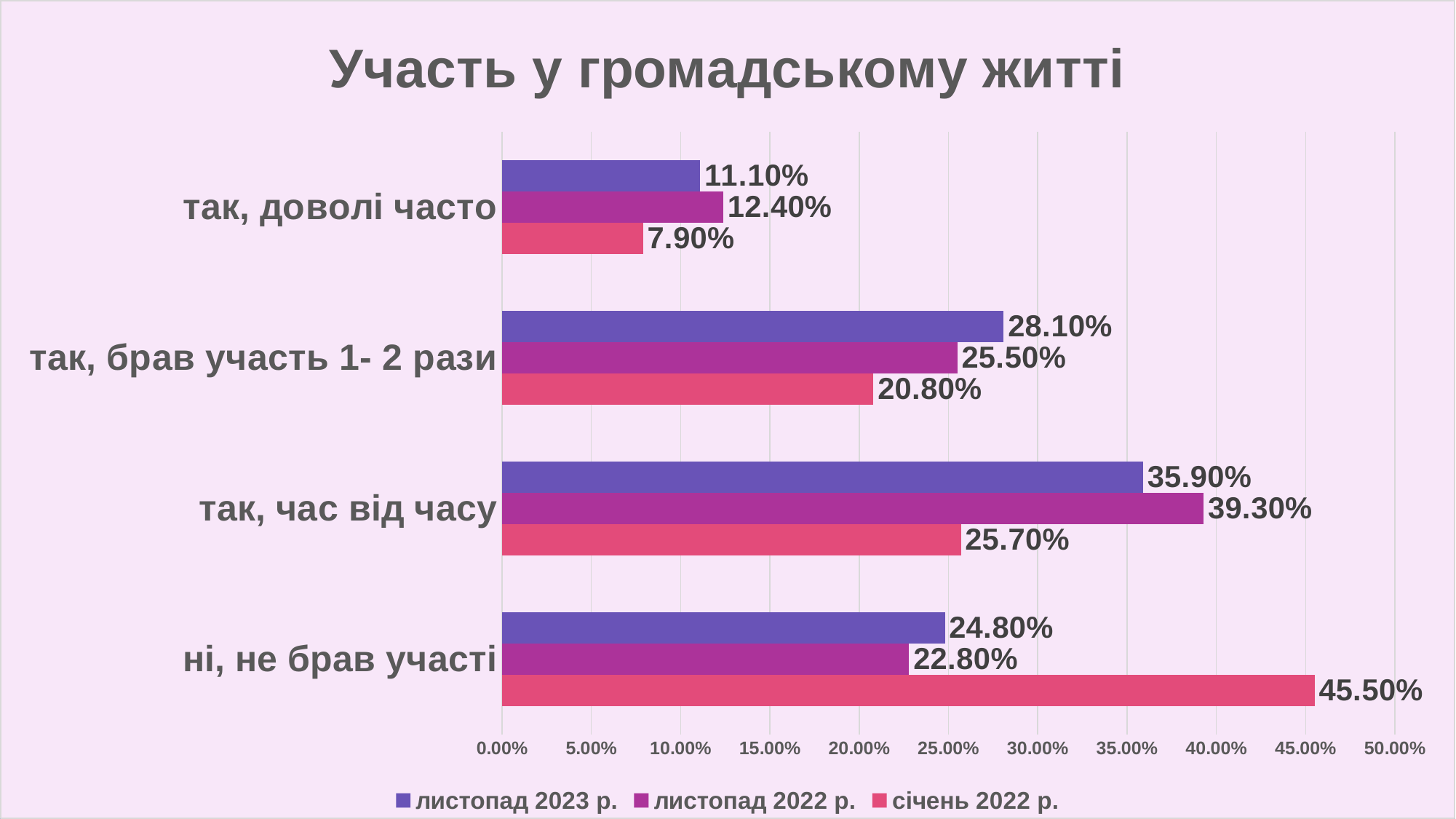

### Chart: Участь у громадському житті

| Category | січень 2022 р. | листопад 2022 р. | листопад 2023 р. |
|---|---|---|---|
| ні, не брав участі | 0.455 | 0.228 | 0.248 |
| так, час від часу | 0.257 | 0.393 | 0.359 |
| так, брав участь 1- 2 рази | 0.208 | 0.255 | 0.281 |
| так, доволі часто | 0.079 | 0.124 | 0.111 |